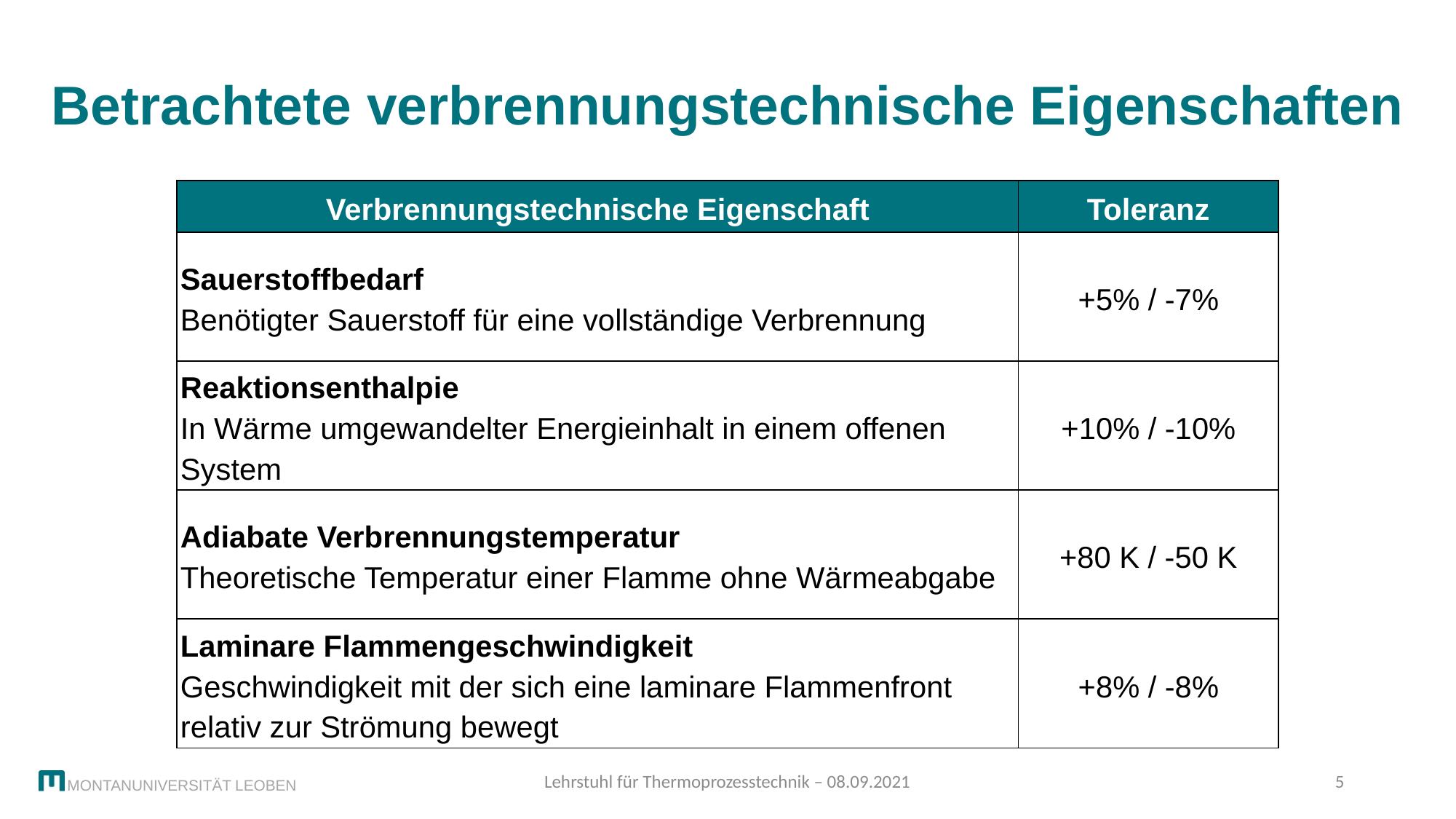

# Betrachtete verbrennungstechnische Eigenschaften
| Verbrennungstechnische Eigenschaft | Toleranz |
| --- | --- |
| Sauerstoffbedarf Benötigter Sauerstoff für eine vollständige Verbrennung | +5% / -7% |
| Reaktionsenthalpie In Wärme umgewandelter Energieinhalt in einem offenen System | +10% / -10% |
| Adiabate Verbrennungstemperatur Theoretische Temperatur einer Flamme ohne Wärmeabgabe | +80 K / -50 K |
| Laminare Flammengeschwindigkeit Geschwindigkeit mit der sich eine laminare Flammenfront relativ zur Strömung bewegt | +8% / -8% |

Lehrstuhl für Thermoprozesstechnik – 08.09.2021
5